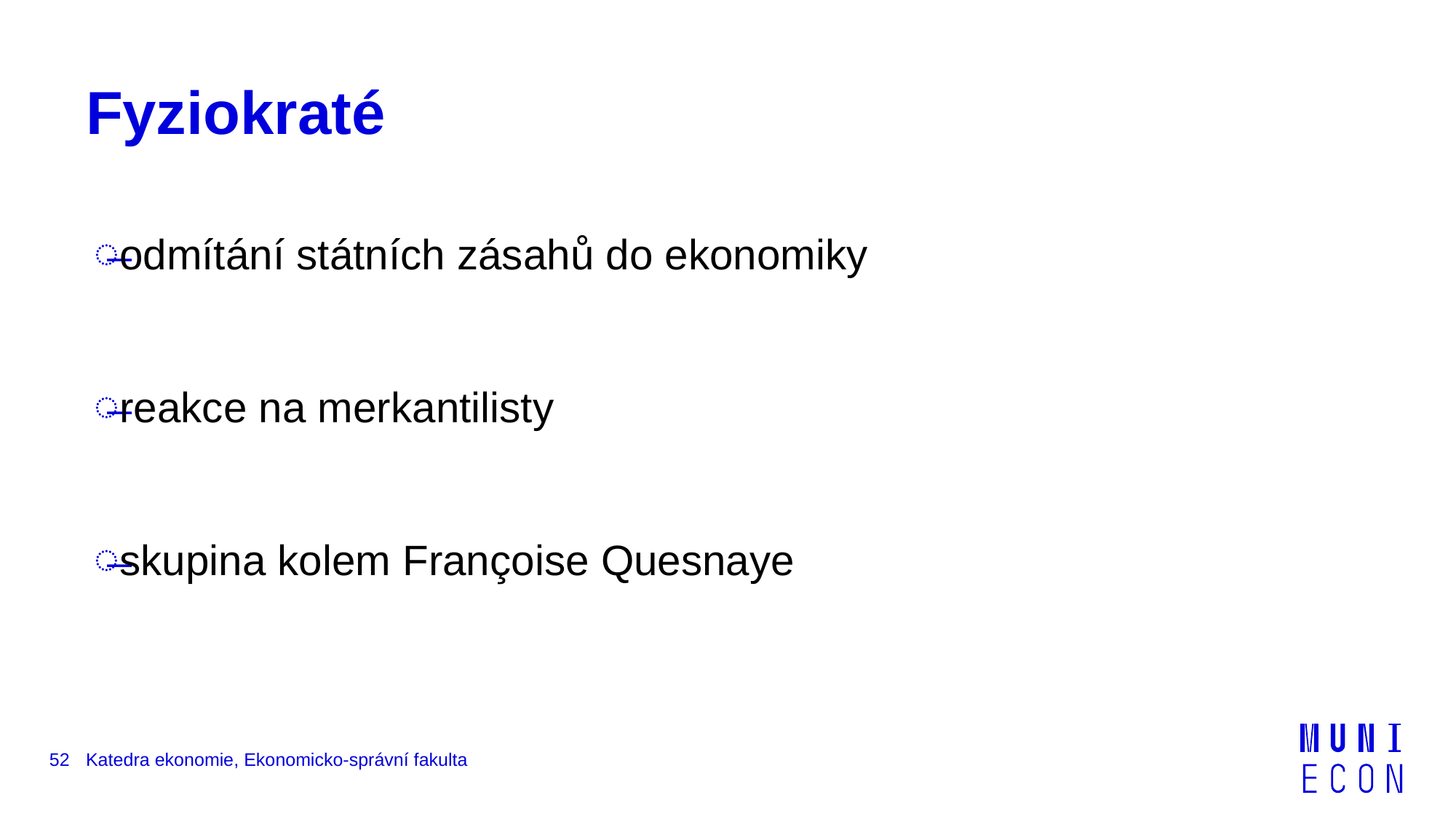

# Fyziokraté
odmítání státních zásahů do ekonomiky

reakce na merkantilisty

skupina kolem Françoise Quesnaye

52
Katedra ekonomie, Ekonomicko-správní fakulta